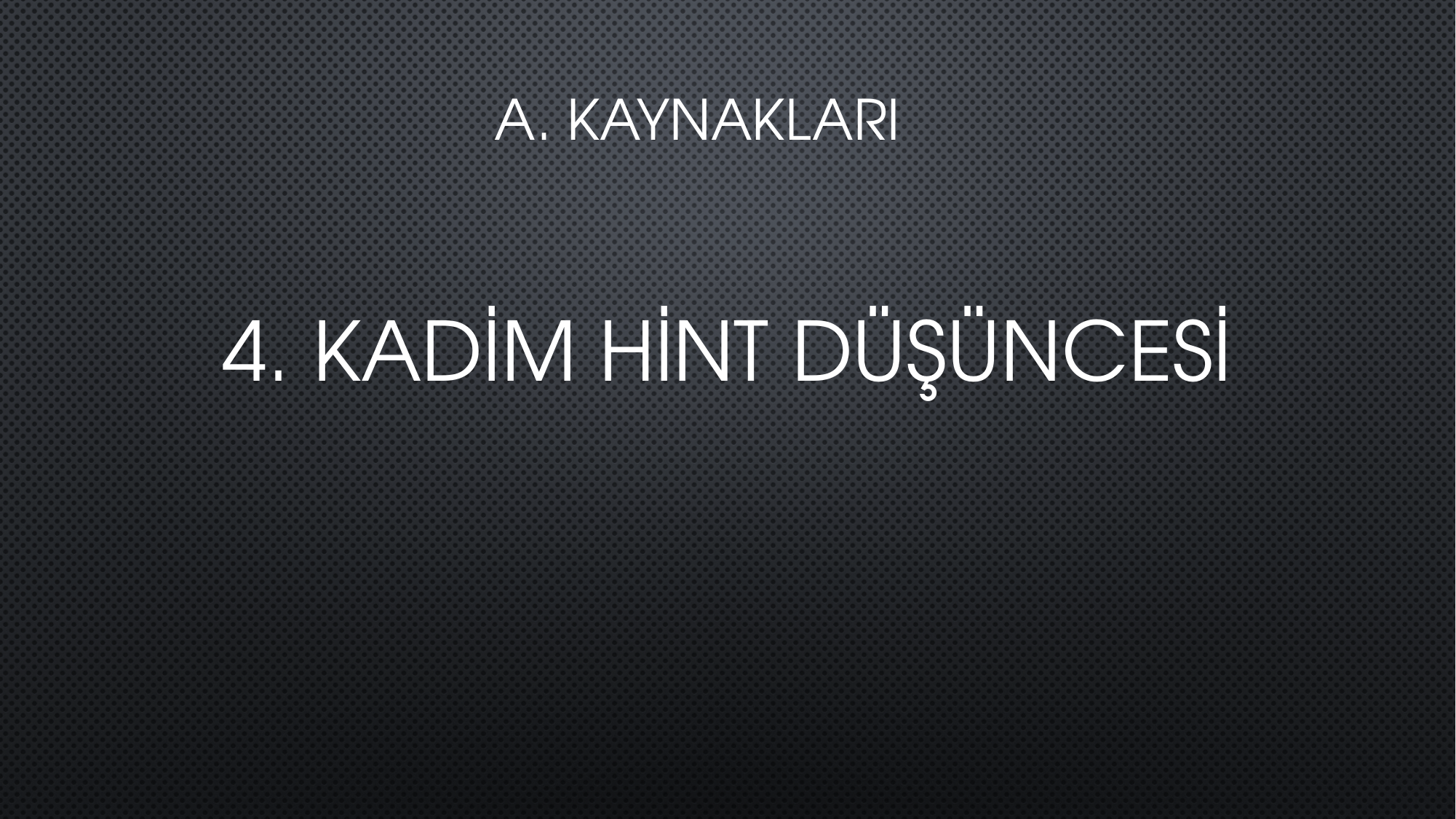

# A. KAYNAKLARI

4. KADİM HİNT DÜŞÜNCESİ